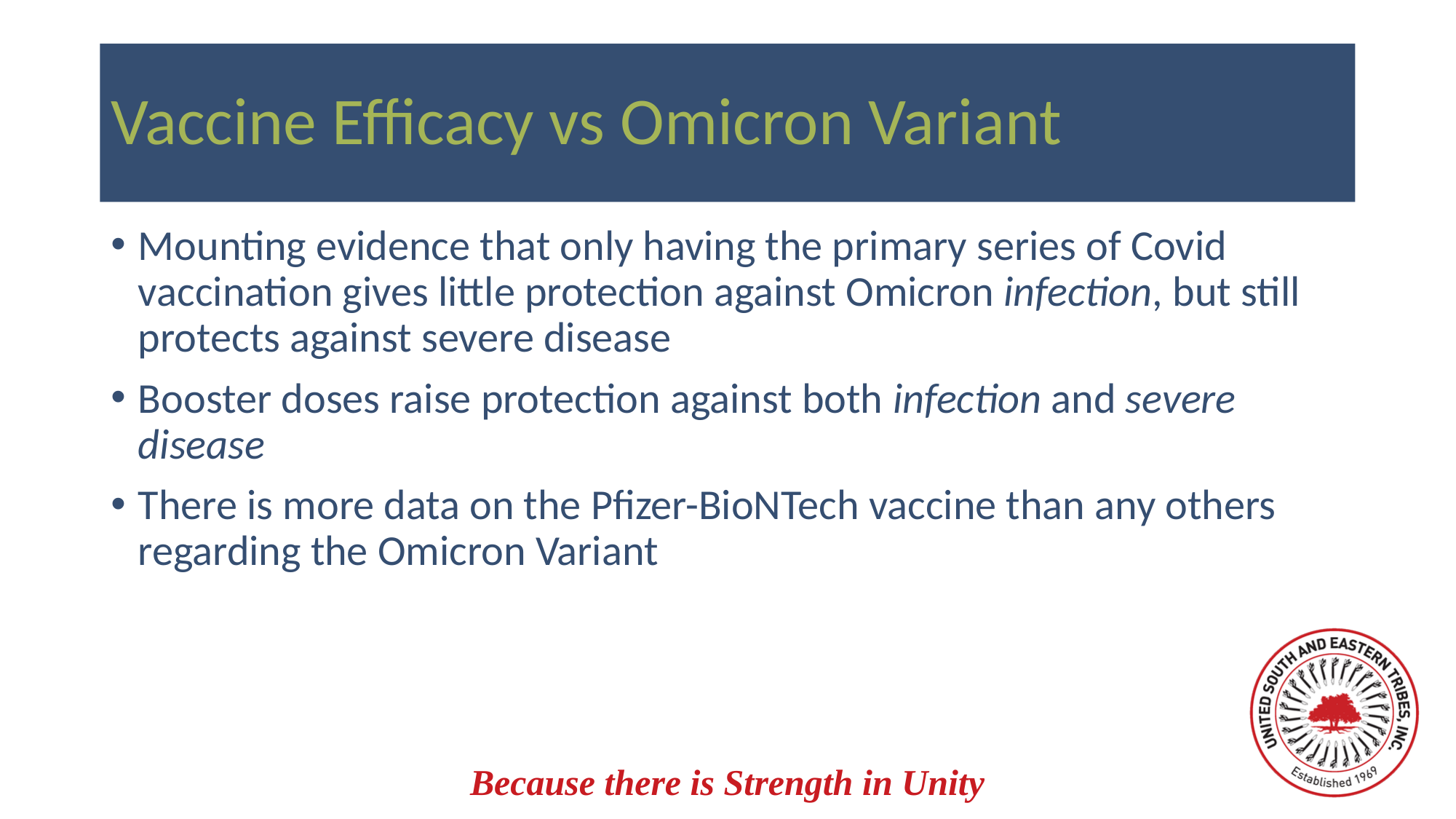

# Vaccine Efficacy vs Omicron Variant
Mounting evidence that only having the primary series of Covid vaccination gives little protection against Omicron infection, but still protects against severe disease
Booster doses raise protection against both infection and severe disease
There is more data on the Pfizer-BioNTech vaccine than any others regarding the Omicron Variant